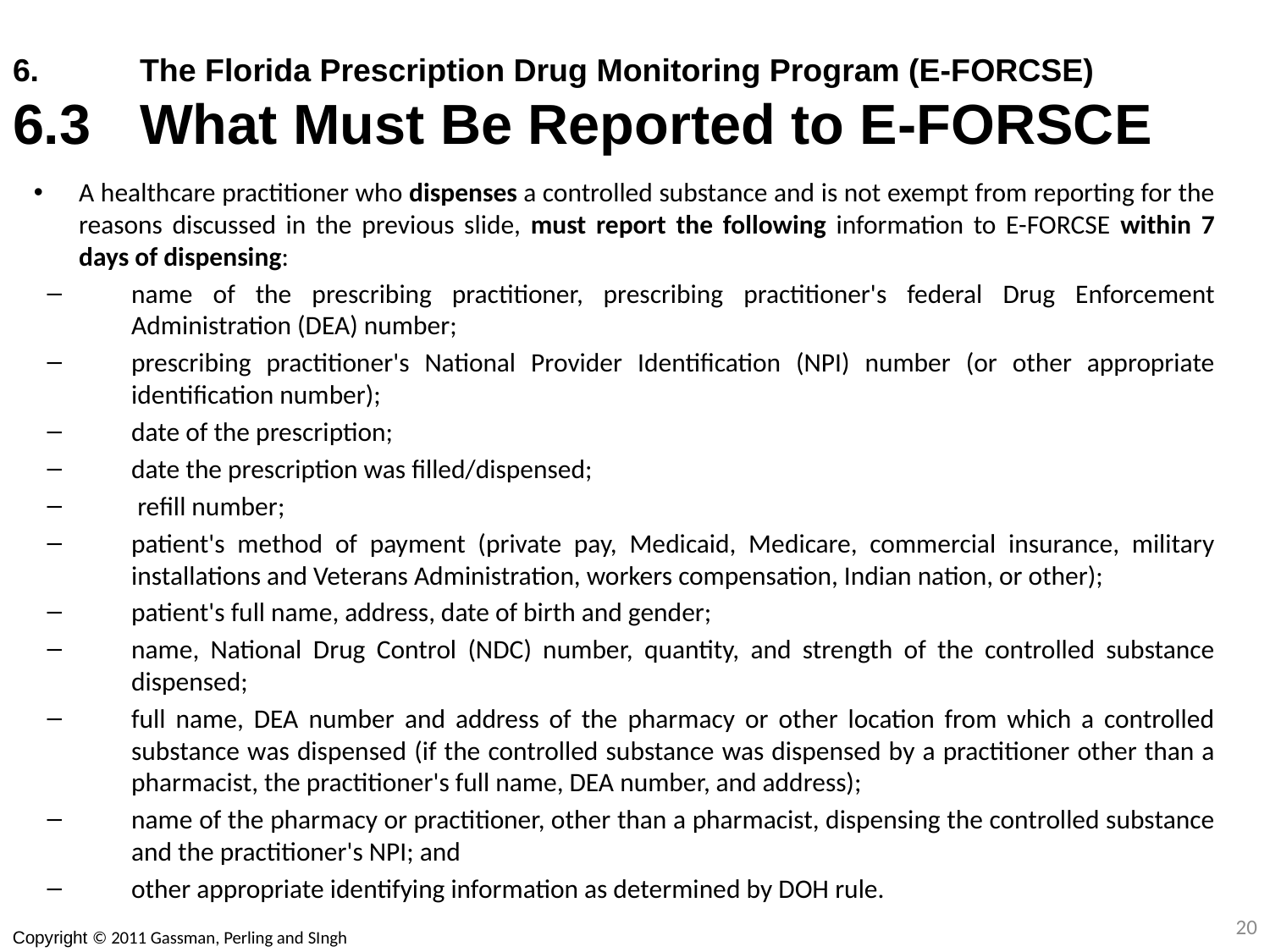

# 6.	The Florida Prescription Drug Monitoring Program (E-FORCSE) 6.3	What Must Be Reported to E-FORSCE
A healthcare practitioner who dispenses a controlled substance and is not exempt from reporting for the reasons discussed in the previous slide, must report the following information to E-FORCSE within 7 days of dispensing:
name of the prescribing practitioner, prescribing practitioner's federal Drug Enforcement Administration (DEA) number;
prescribing practitioner's National Provider Identification (NPI) number (or other appropriate identification number);
date of the prescription;
date the prescription was filled/dispensed;
 refill number;
patient's method of payment (private pay, Medicaid, Medicare, commercial insurance, military installations and Veterans Administration, workers compensation, Indian nation, or other);
patient's full name, address, date of birth and gender;
name, National Drug Control (NDC) number, quantity, and strength of the controlled substance dispensed;
full name, DEA number and address of the pharmacy or other location from which a controlled substance was dispensed (if the controlled substance was dispensed by a practitioner other than a pharmacist, the practitioner's full name, DEA number, and address);
name of the pharmacy or practitioner, other than a pharmacist, dispensing the controlled substance and the practitioner's NPI; and
other appropriate identifying information as determined by DOH rule.

20
Copyright © 2011 Gassman, Perling and SIngh